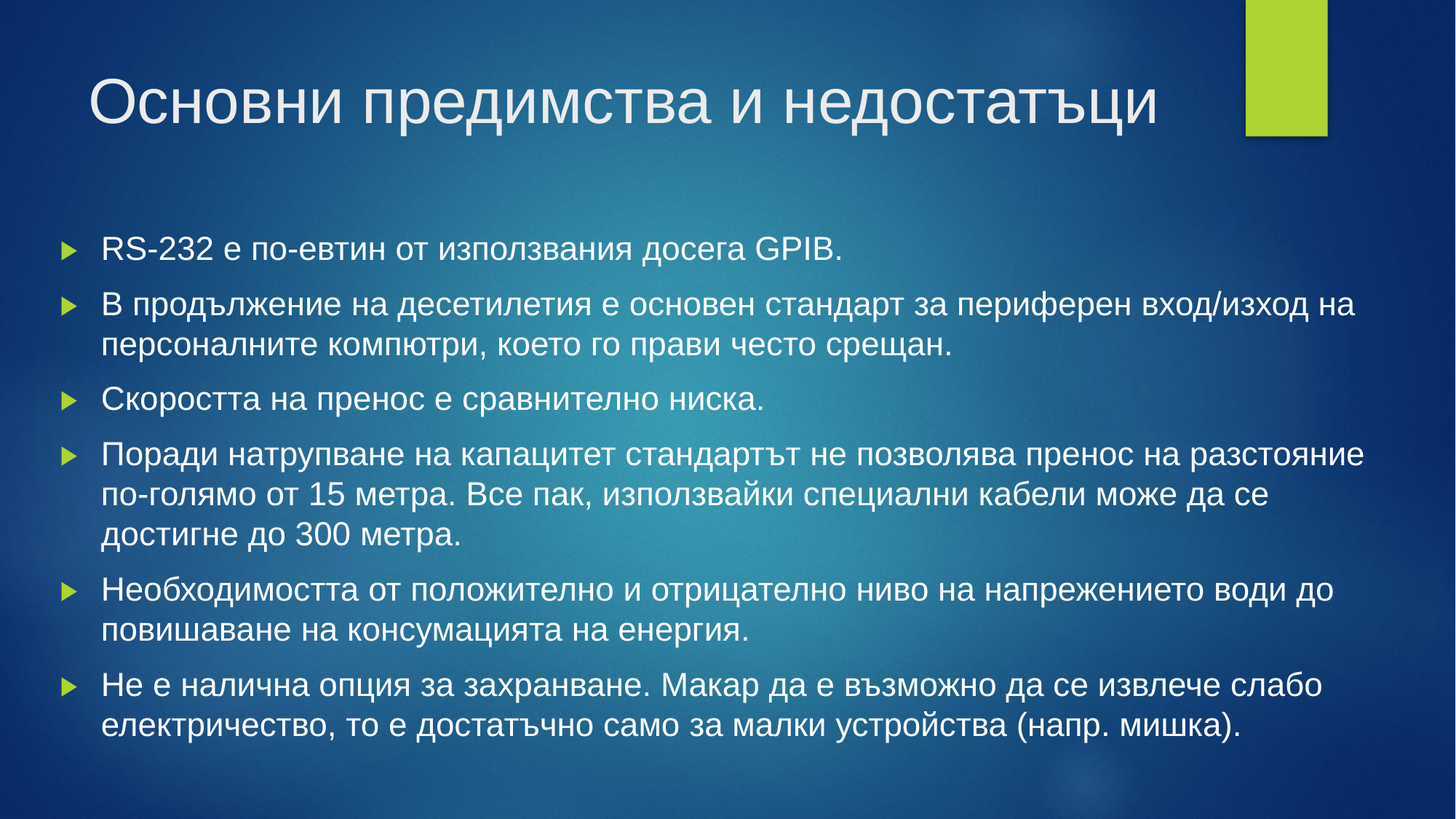

# Основни предимства и недостатъци
RS-232 е по-евтин от използвания досега GPIB.
В продължение на десетилетия е основен стандарт за периферен вход/изход на персоналните компютри, което го прави често срещан.
Скоростта на пренос е сравнително ниска.
Поради натрупване на капацитет стандартът не позволява пренос на разстояние по-голямо от 15 метра. Все пак, използвайки специални кабели може да се достигне до 300 метра.
Необходимостта от положително и отрицателно ниво на напрежението води до повишаване на консумацията на енергия.
Не е налична опция за захранване. Макар да е възможно да се извлече слабо електричество, то е достатъчно само за малки устройства (напр. мишка).